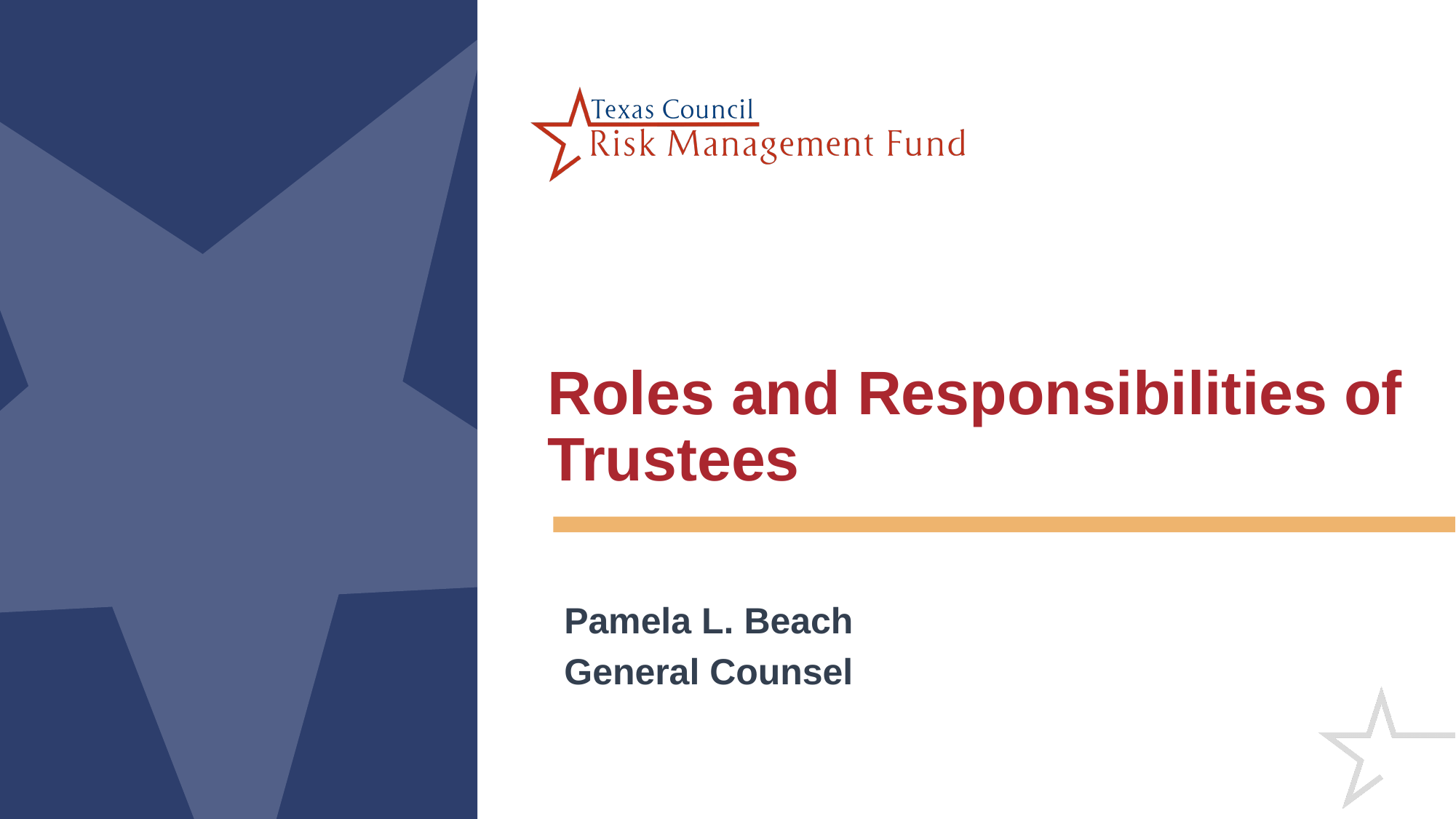

# Roles and Responsibilities of Trustees

Pamela L. Beach
General Counsel